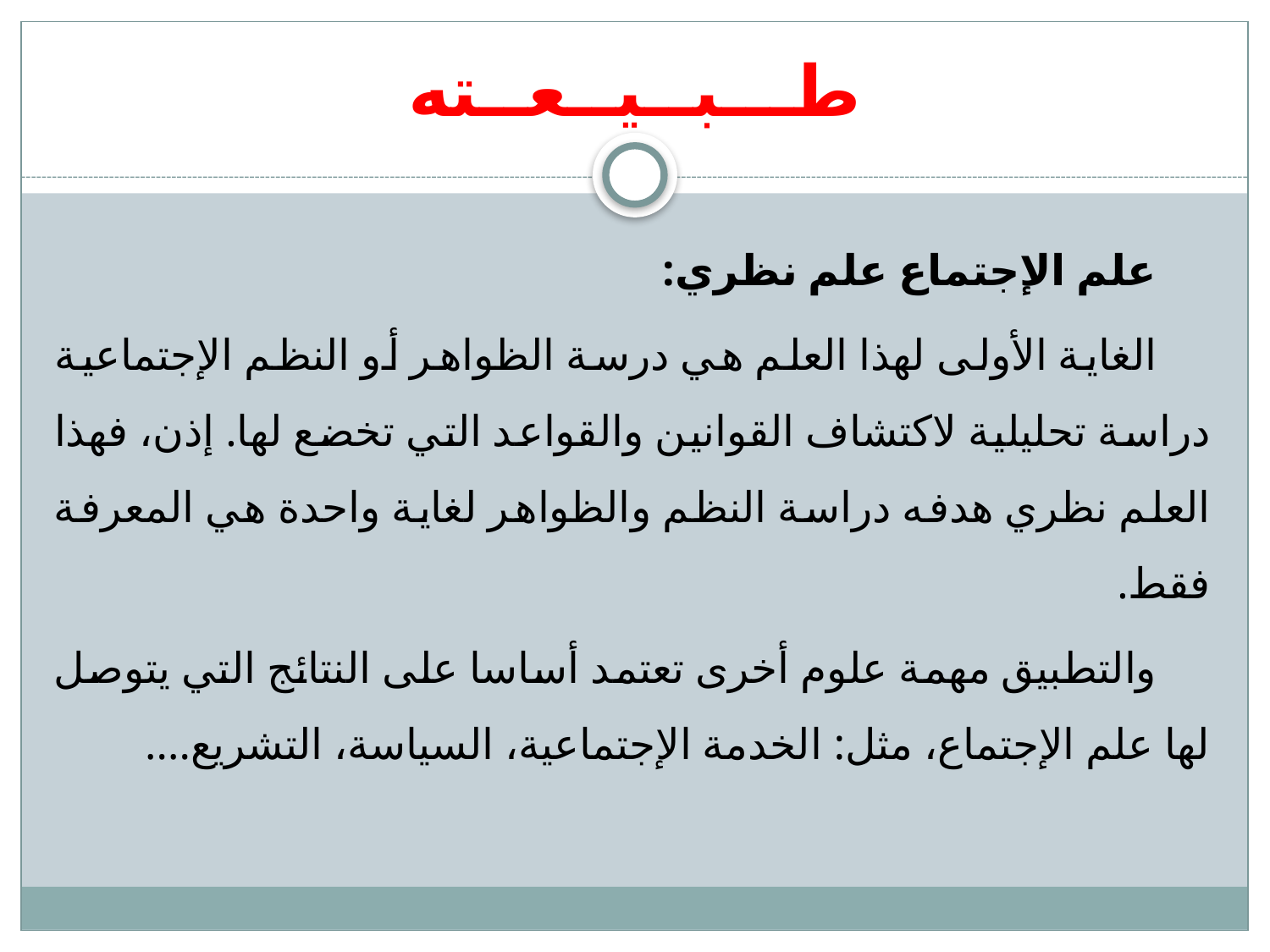

# طـــبــيــعــته
علم الإجتماع علم نظري:
الغاية الأولى لهذا العلم هي درسة الظواهر أو النظم الإجتماعية دراسة تحليلية لاكتشاف القوانين والقواعد التي تخضع لها. إذن، فهذا العلم نظري هدفه دراسة النظم والظواهر لغاية واحدة هي المعرفة فقط.
والتطبيق مهمة علوم أخرى تعتمد أساسا على النتائج التي يتوصل لها علم الإجتماع، مثل: الخدمة الإجتماعية، السياسة، التشريع....